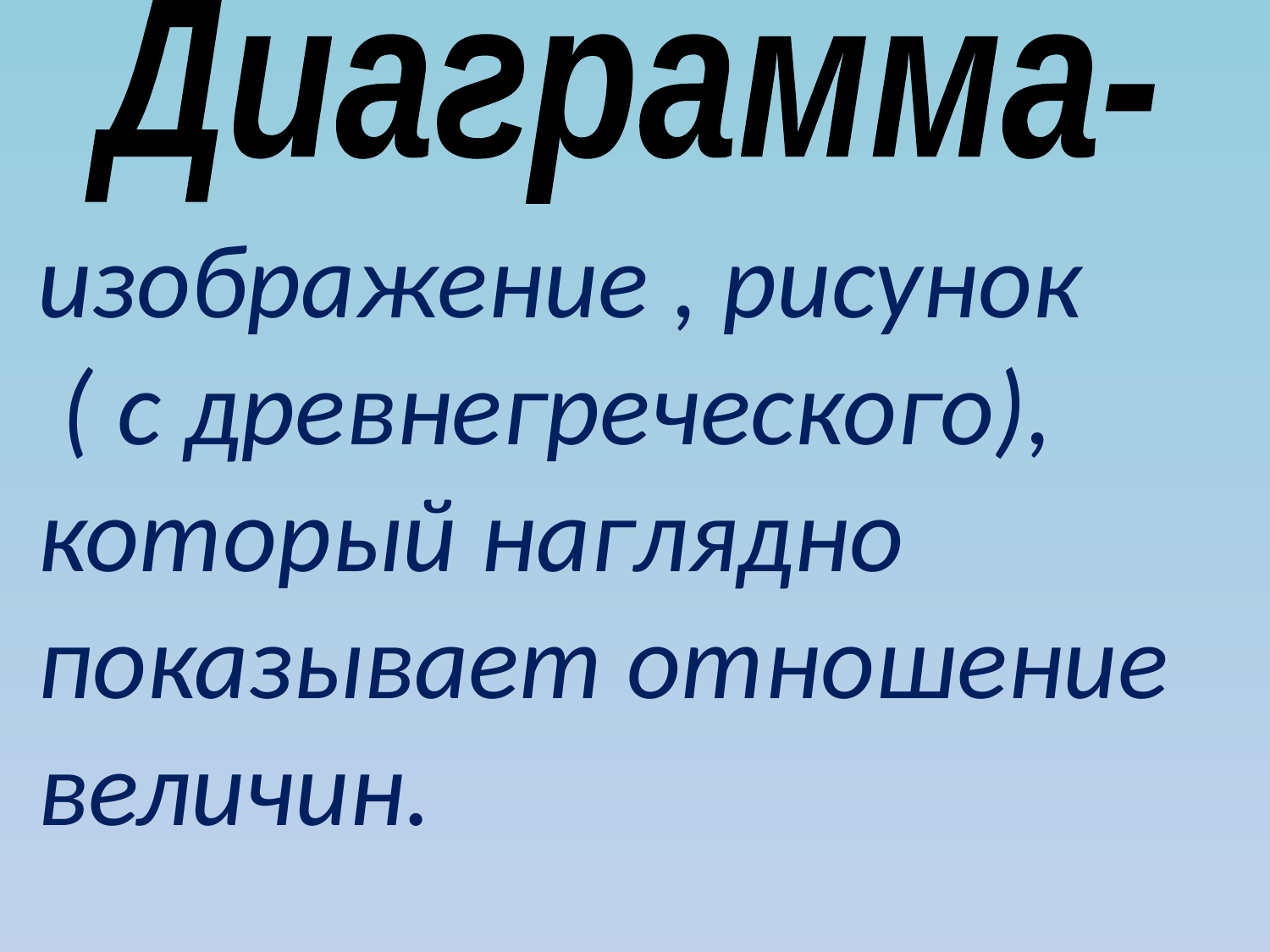

Диаграмма-
изображение , рисунок
 ( с древнегреческого), который наглядно показывает отношение величин.